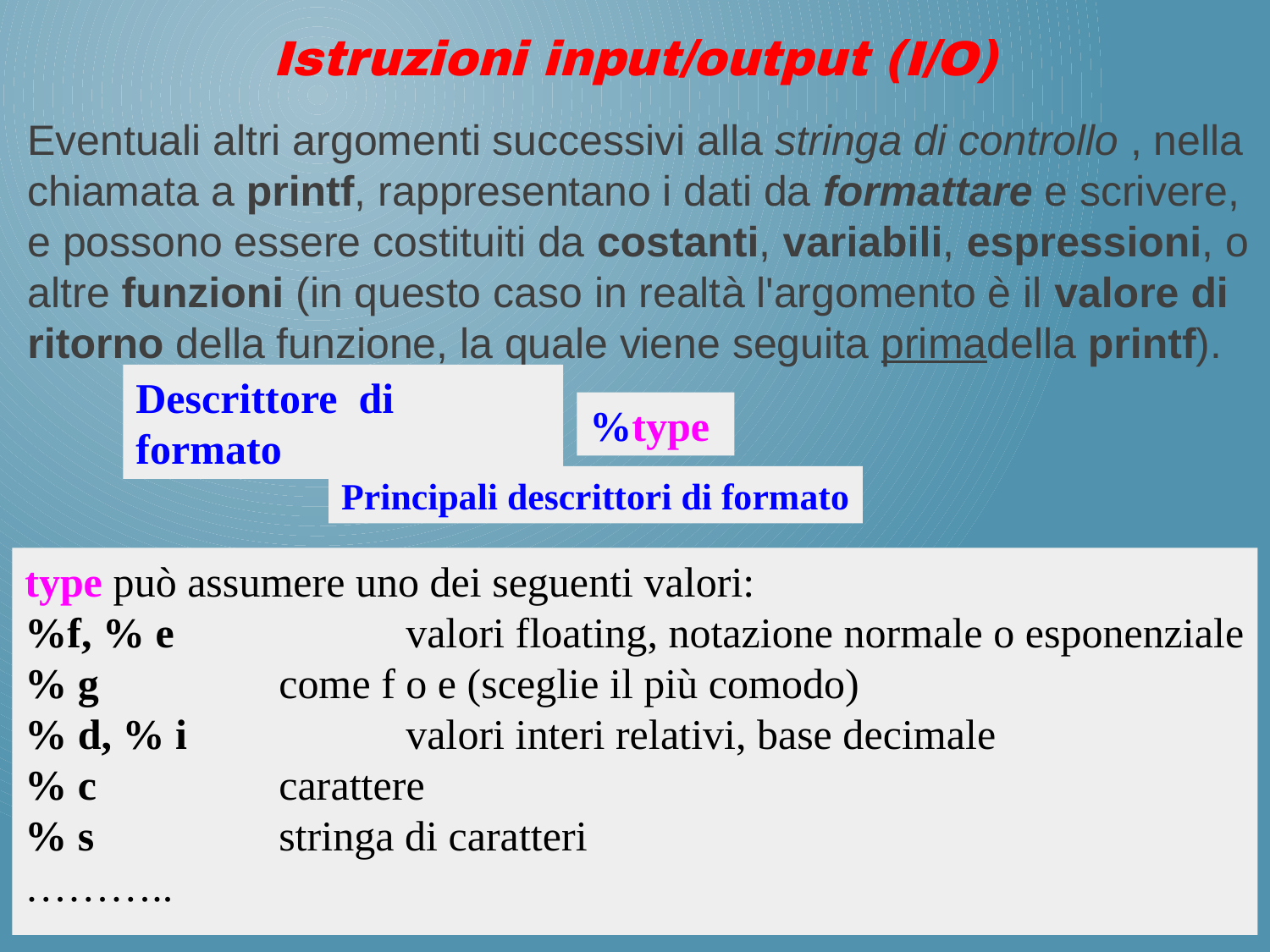

Istruzioni input/output (I/O)
Eventuali altri argomenti successivi alla stringa di controllo , nella chiamata a printf, rappresentano i dati da formattare e scrivere, e possono essere costituiti da costanti, variabili, espressioni, o altre funzioni (in questo caso in realtà l'argomento è il valore di ritorno della funzione, la quale viene seguita primadella printf).
Descrittore  di formato
%type
Principali descrittori di formato
type può assumere uno dei seguenti valori:
%f, % e	   	valori floating, notazione normale o esponenziale
% g	   	come f o e (sceglie il più comodo)
% d, % i	   	valori interi relativi, base decimale
% c	   	carattere
% s	   	stringa di caratteri
………..